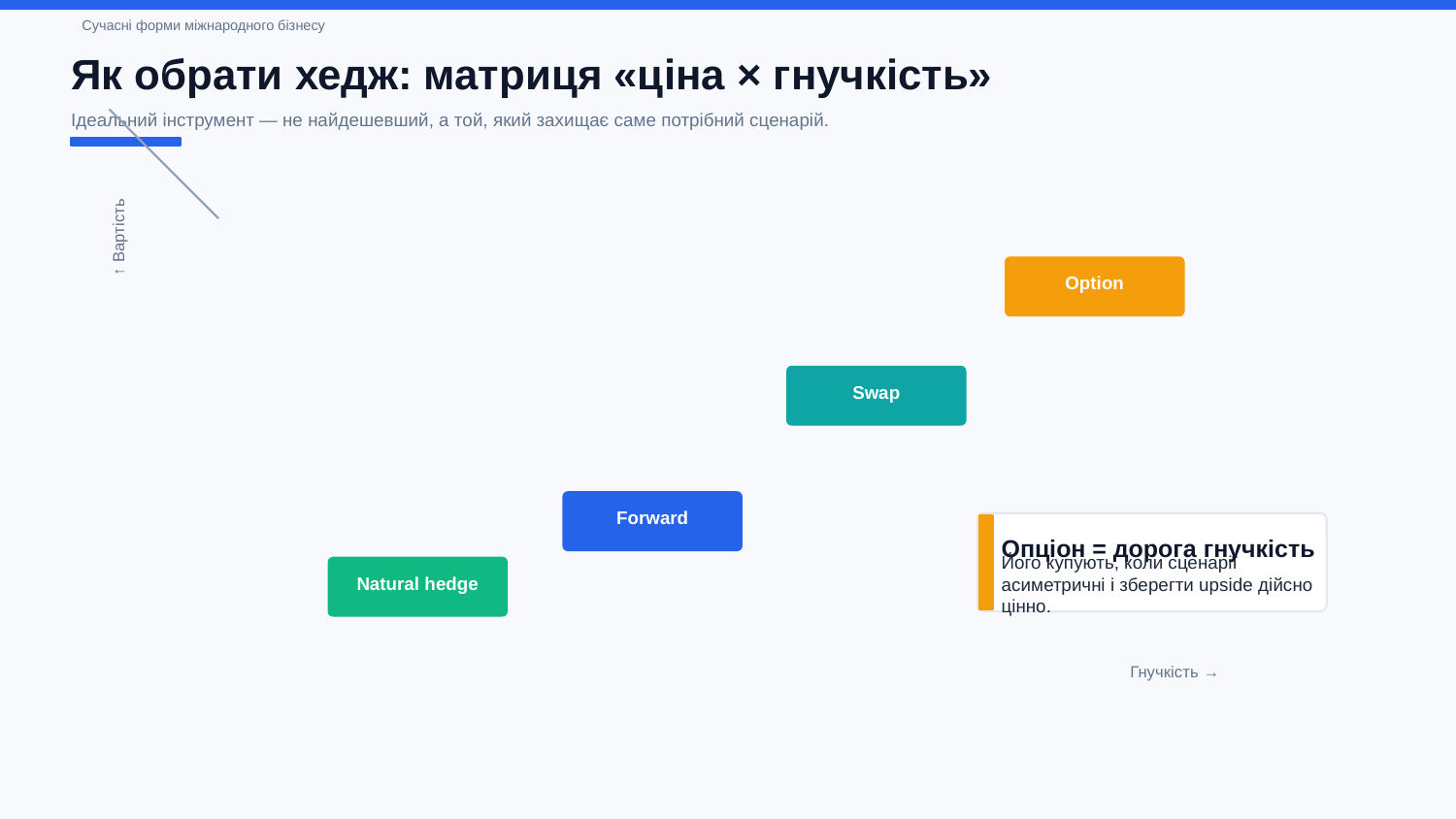

Сучасні форми міжнародного бізнесу
Як обрати хедж: матриця «ціна × гнучкість»
Ідеальний інструмент — не найдешевший, а той, який захищає саме потрібний сценарій.

↑ Вартість

Option

Swap

Forward

Опціон = дорога гнучкість

Natural hedge
Його купують, коли сценарії асиметричні і зберегти upside дійсно цінно.
Гнучкість →